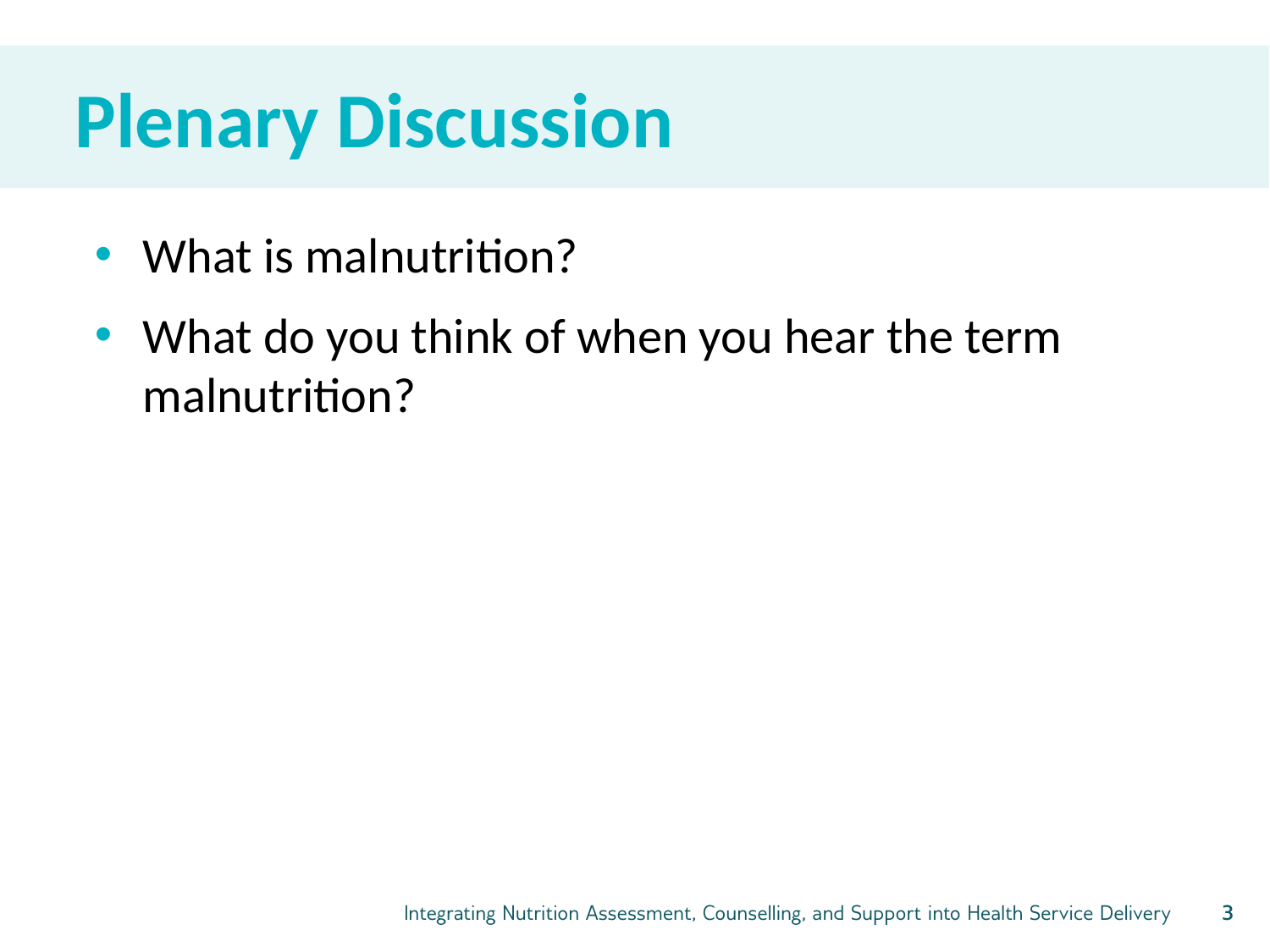

Plenary Discussion
What is malnutrition?
What do you think of when you hear the term malnutrition?
Integrating Nutrition Assessment, Counselling, and Support into Health Service Delivery
3